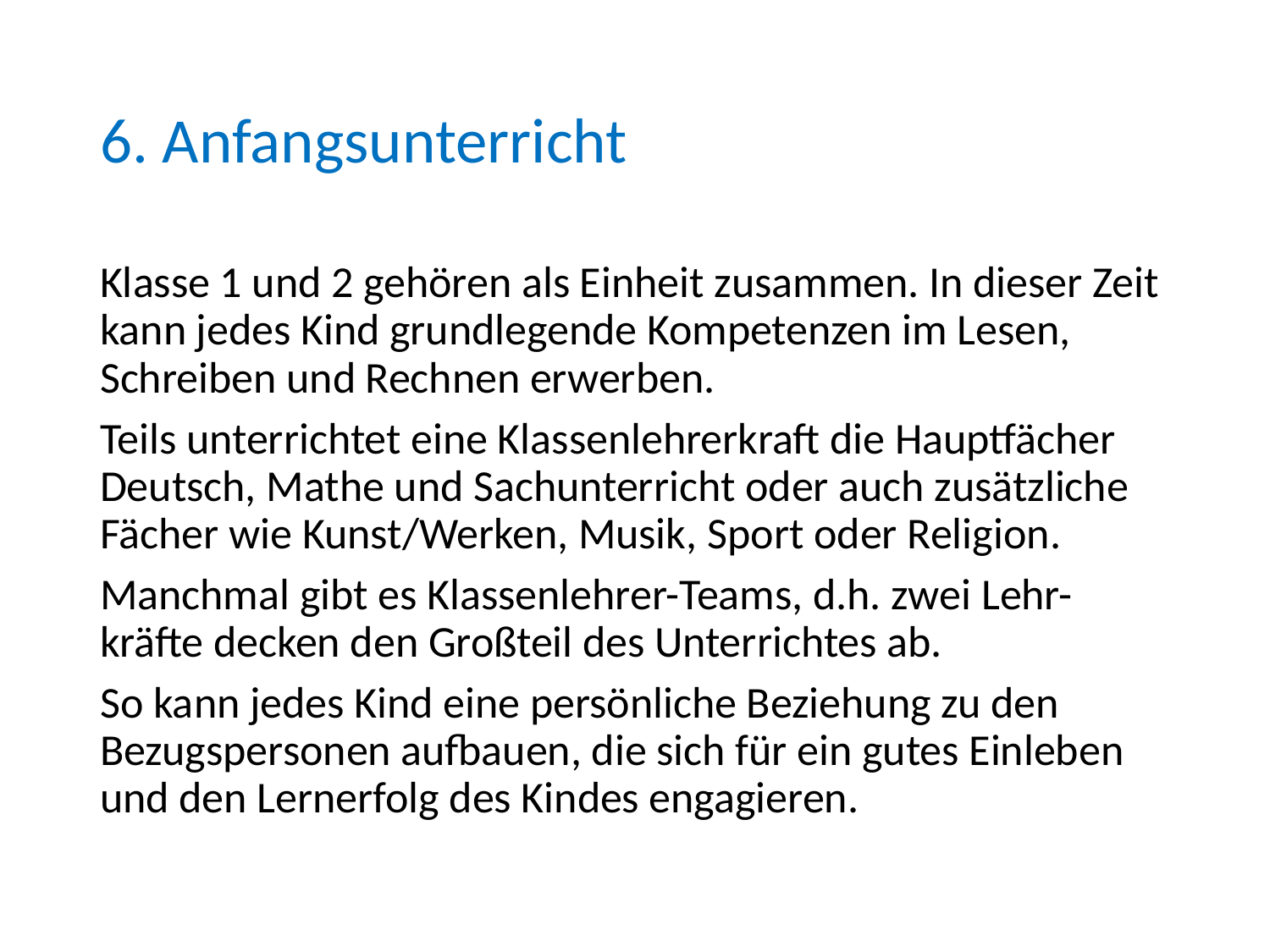

# 6. Anfangsunterricht
Klasse 1 und 2 gehören als Einheit zusammen. In dieser Zeit kann jedes Kind grundlegende Kompetenzen im Lesen, Schreiben und Rechnen erwerben.
Teils unterrichtet eine Klassenlehrerkraft die Hauptfächer Deutsch, Mathe und Sachunterricht oder auch zusätzliche Fächer wie Kunst/Werken, Musik, Sport oder Religion.
Manchmal gibt es Klassenlehrer-Teams, d.h. zwei Lehr-kräfte decken den Großteil des Unterrichtes ab.
So kann jedes Kind eine persönliche Beziehung zu den Bezugspersonen aufbauen, die sich für ein gutes Einleben und den Lernerfolg des Kindes engagieren.